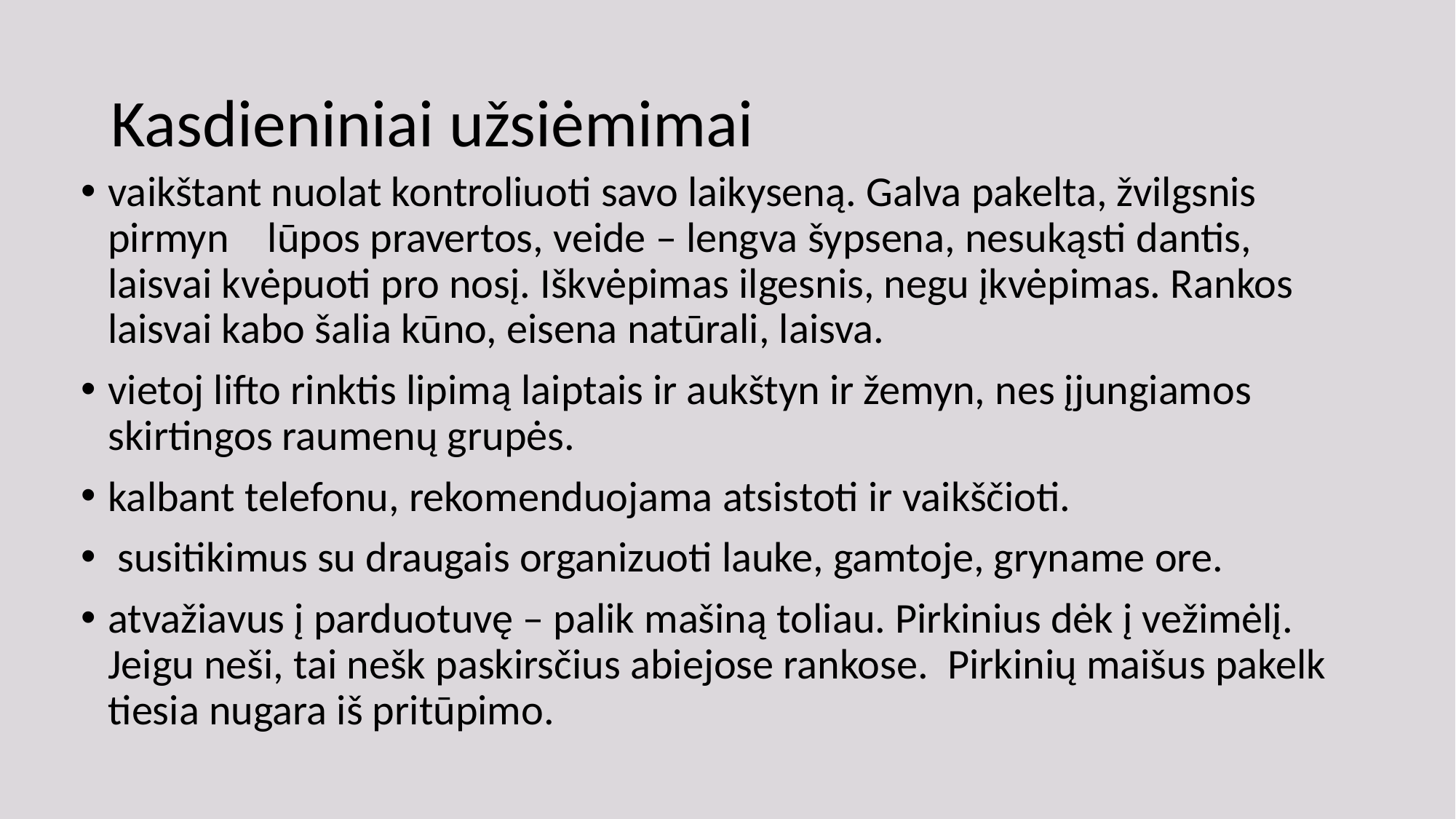

# Kasdieniniai užsiėmimai
vaikštant nuolat kontroliuoti savo laikyseną. Galva pakelta, žvilgsnis pirmyn    lūpos pravertos, veide – lengva šypsena, nesukąsti dantis, laisvai kvėpuoti pro nosį. Iškvėpimas ilgesnis, negu įkvėpimas. Rankos laisvai kabo šalia kūno, eisena natūrali, laisva.
vietoj lifto rinktis lipimą laiptais ir aukštyn ir žemyn, nes įjungiamos skirtingos raumenų grupės.
kalbant telefonu, rekomenduojama atsistoti ir vaikščioti.
 susitikimus su draugais organizuoti lauke, gamtoje, gryname ore.
atvažiavus į parduotuvę – palik mašiną toliau. Pirkinius dėk į vežimėlį. Jeigu neši, tai nešk paskirsčius abiejose rankose.  Pirkinių maišus pakelk tiesia nugara iš pritūpimo.